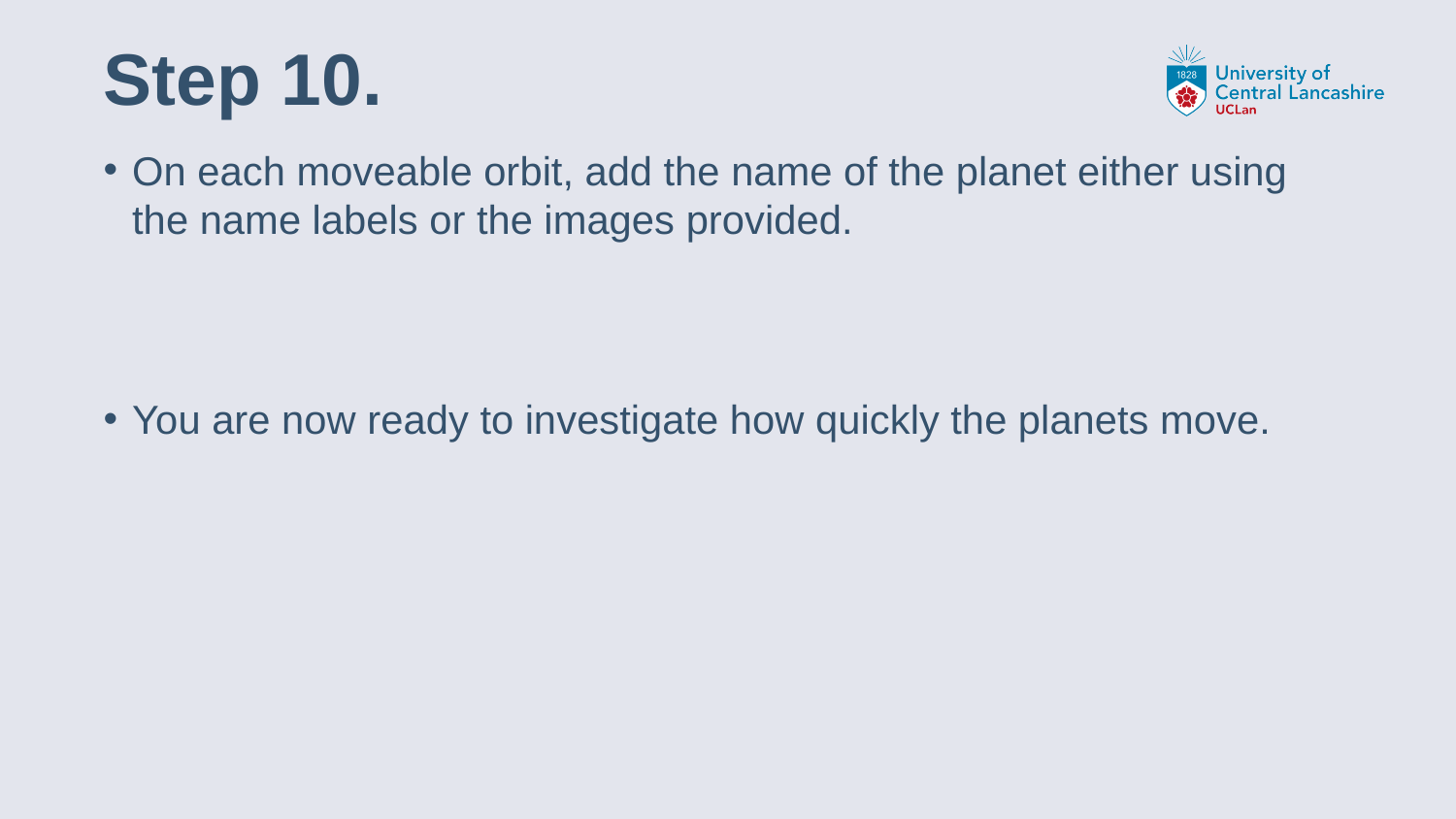

# Step 10.
On each moveable orbit, add the name of the planet either using the name labels or the images provided.

You are now ready to investigate how quickly the planets move.